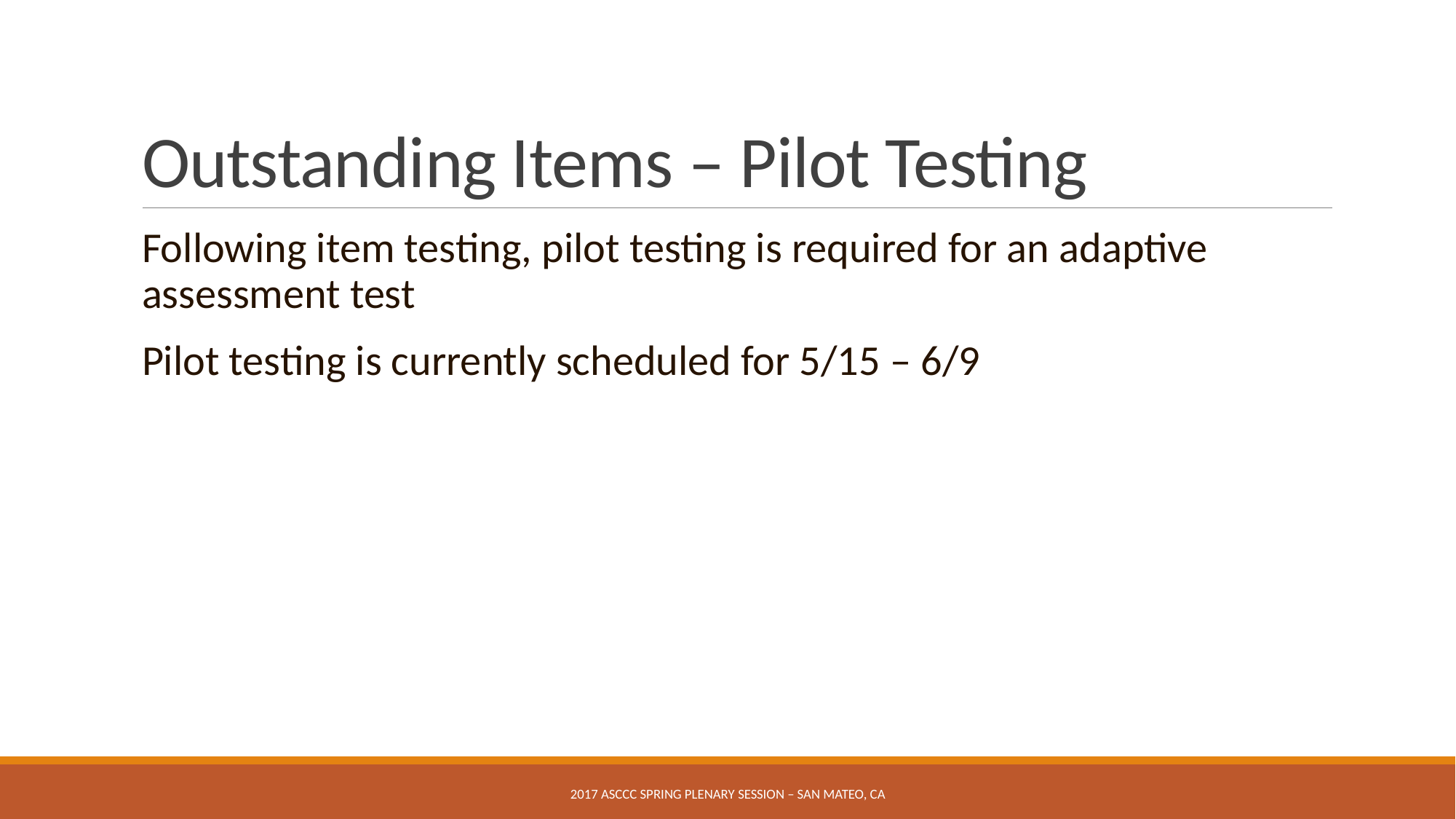

# Outstanding Items – Pilot Testing
Following item testing, pilot testing is required for an adaptive assessment test
Pilot testing is currently scheduled for 5/15 – 6/9
2017 ASCCC Spring Plenary Session – San mateo, CA